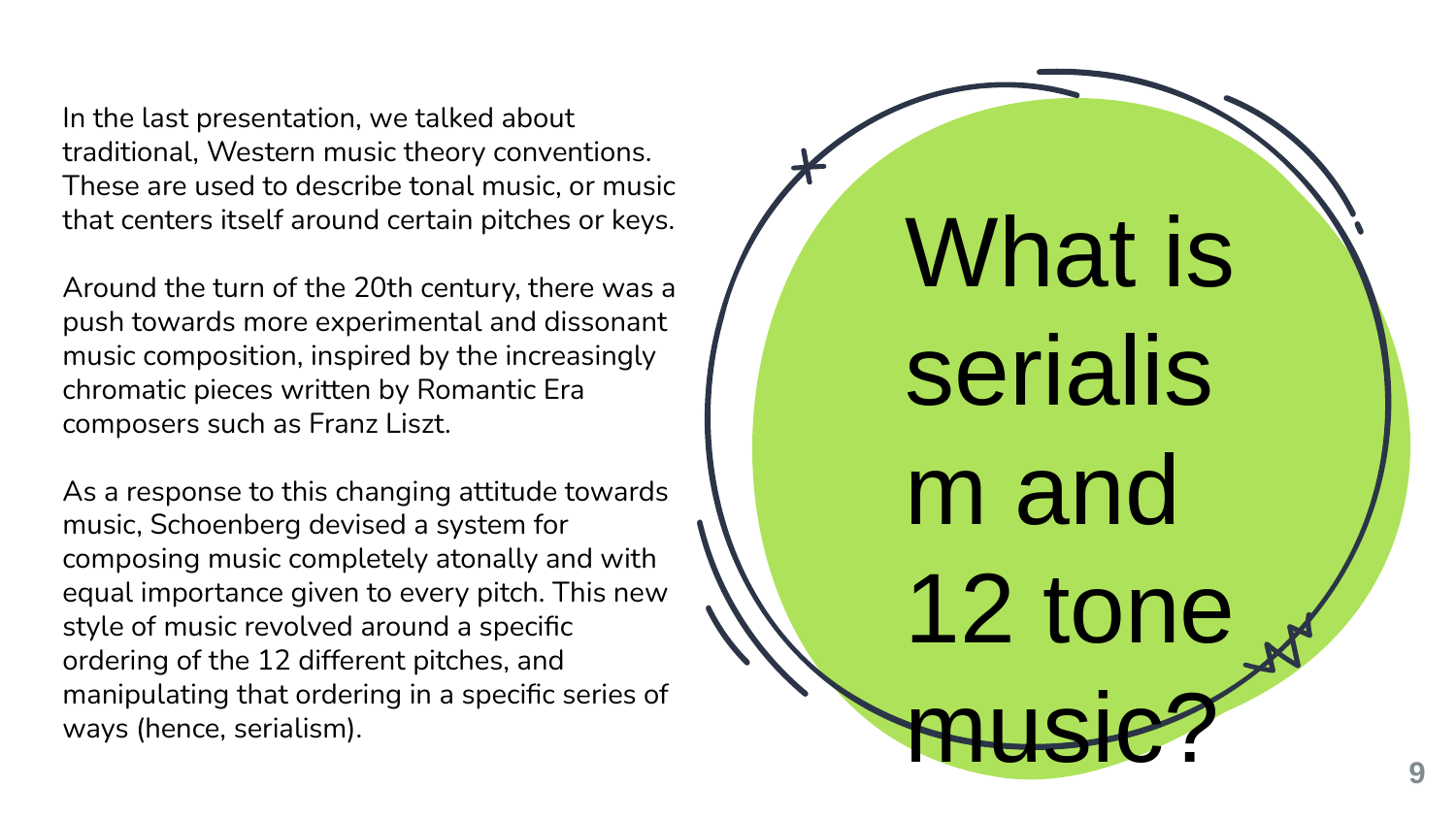

In the last presentation, we talked about traditional, Western music theory conventions. These are used to describe tonal music, or music that centers itself around certain pitches or keys.

Around the turn of the 20th century, there was a push towards more experimental and dissonant music composition, inspired by the increasingly chromatic pieces written by Romantic Era composers such as Franz Liszt.

As a response to this changing attitude towards music, Schoenberg devised a system for composing music completely atonally and with equal importance given to every pitch. This new style of music revolved around a specific ordering of the 12 different pitches, and manipulating that ordering in a specific series of ways (hence, serialism).
What is serialism and 12 tone music?
9